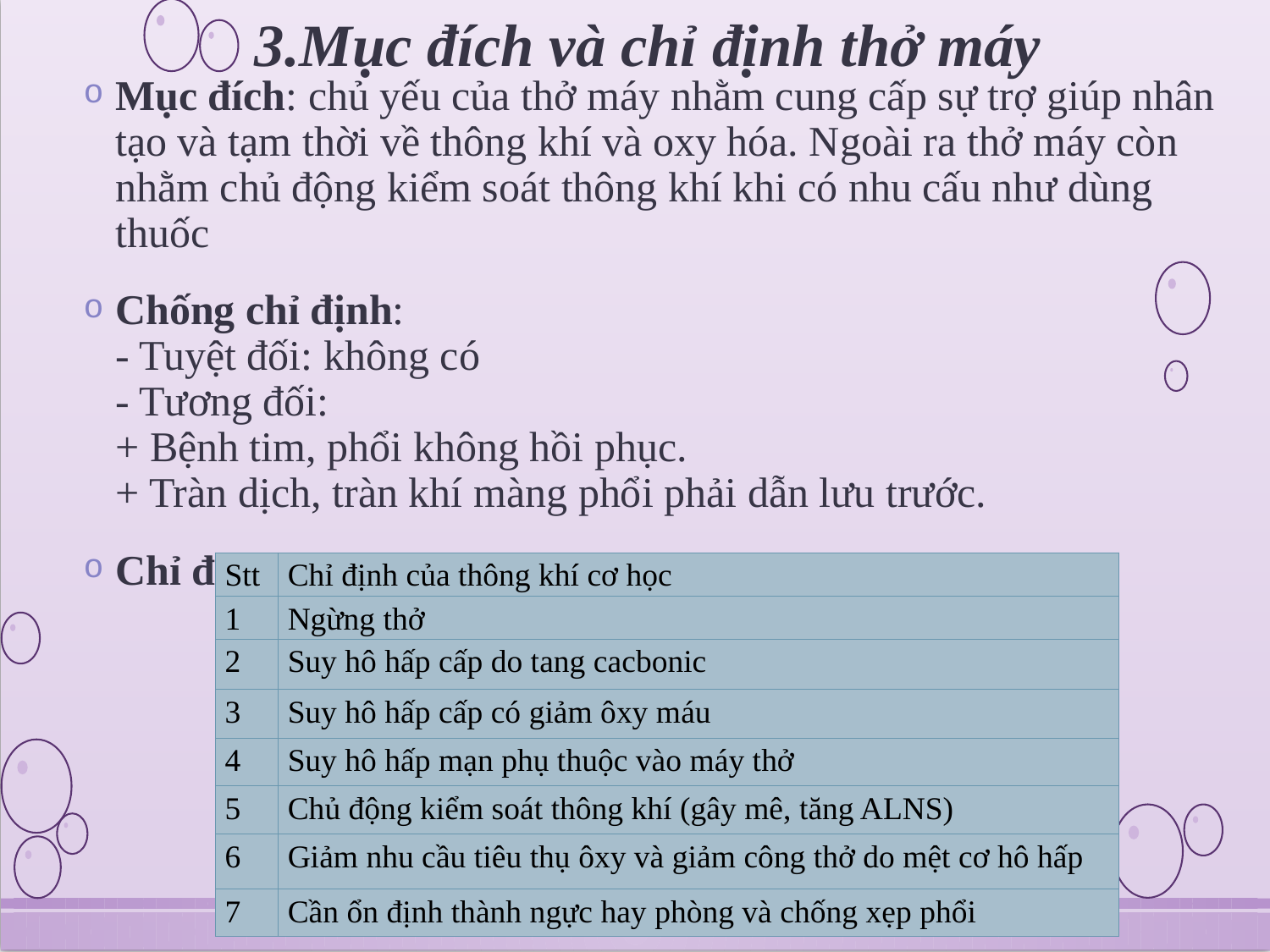

# 3.Mục đích và chỉ định thở máy
Mục đích: chủ yếu của thở máy nhằm cung cấp sự trợ giúp nhân tạo và tạm thời về thông khí và oxy hóa. Ngoài ra thở máy còn nhằm chủ động kiểm soát thông khí khi có nhu cấu như dùng thuốc
Chống chỉ định:
- Tuyệt đối: không có
- Tương đối:
+ Bệnh tim, phổi không hồi phục.
+ Tràn dịch, tràn khí màng phổi phải dẫn lưu trước.
Chỉ định:

| Stt | Chỉ định của thông khí cơ học |
| --- | --- |
| 1 | Ngừng thở |
| 2 | Suy hô hấp cấp do tang cacbonic |
| 3 | Suy hô hấp cấp có giảm ôxy máu |
| 4 | Suy hô hấp mạn phụ thuộc vào máy thở |
| 5 | Chủ động kiểm soát thông khí (gây mê, tăng ALNS) |
| 6 | Giảm nhu cầu tiêu thụ ôxy và giảm công thở do mệt cơ hô hấp |
| 7 | Cần ổn định thành ngực hay phòng và chống xẹp phổi |